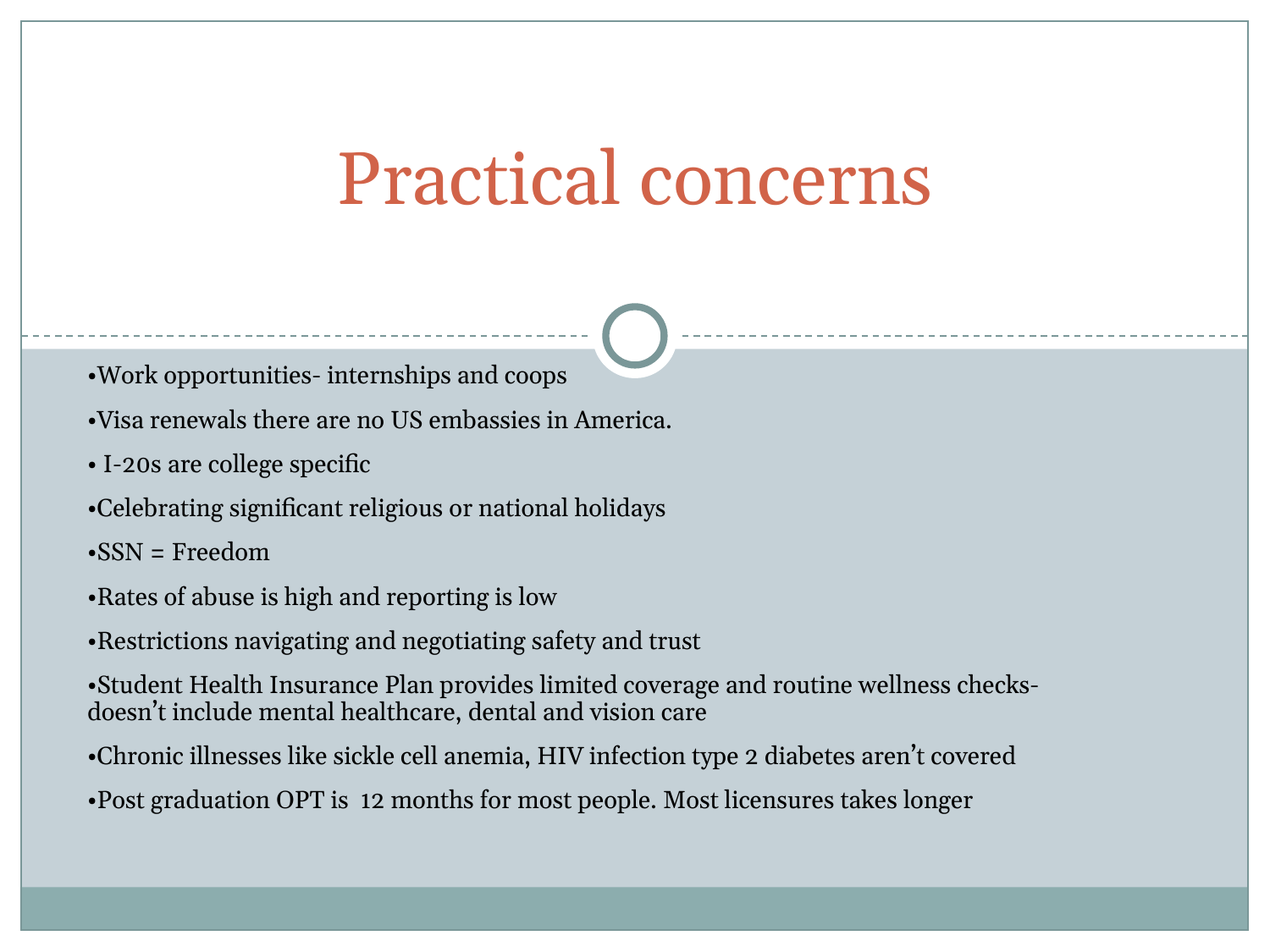

# Practical concerns
•Work opportunities- internships and coops
•Visa renewals there are no US embassies in America.
• I-20s are college specific
•Celebrating significant religious or national holidays
•SSN = Freedom
•Rates of abuse is high and reporting is low
•Restrictions navigating and negotiating safety and trust
•Student Health Insurance Plan provides limited coverage and routine wellness checks- doesn’t include mental healthcare, dental and vision care
•Chronic illnesses like sickle cell anemia, HIV infection type 2 diabetes aren’t covered
•Post graduation OPT is  12 months for most people. Most licensures takes longer